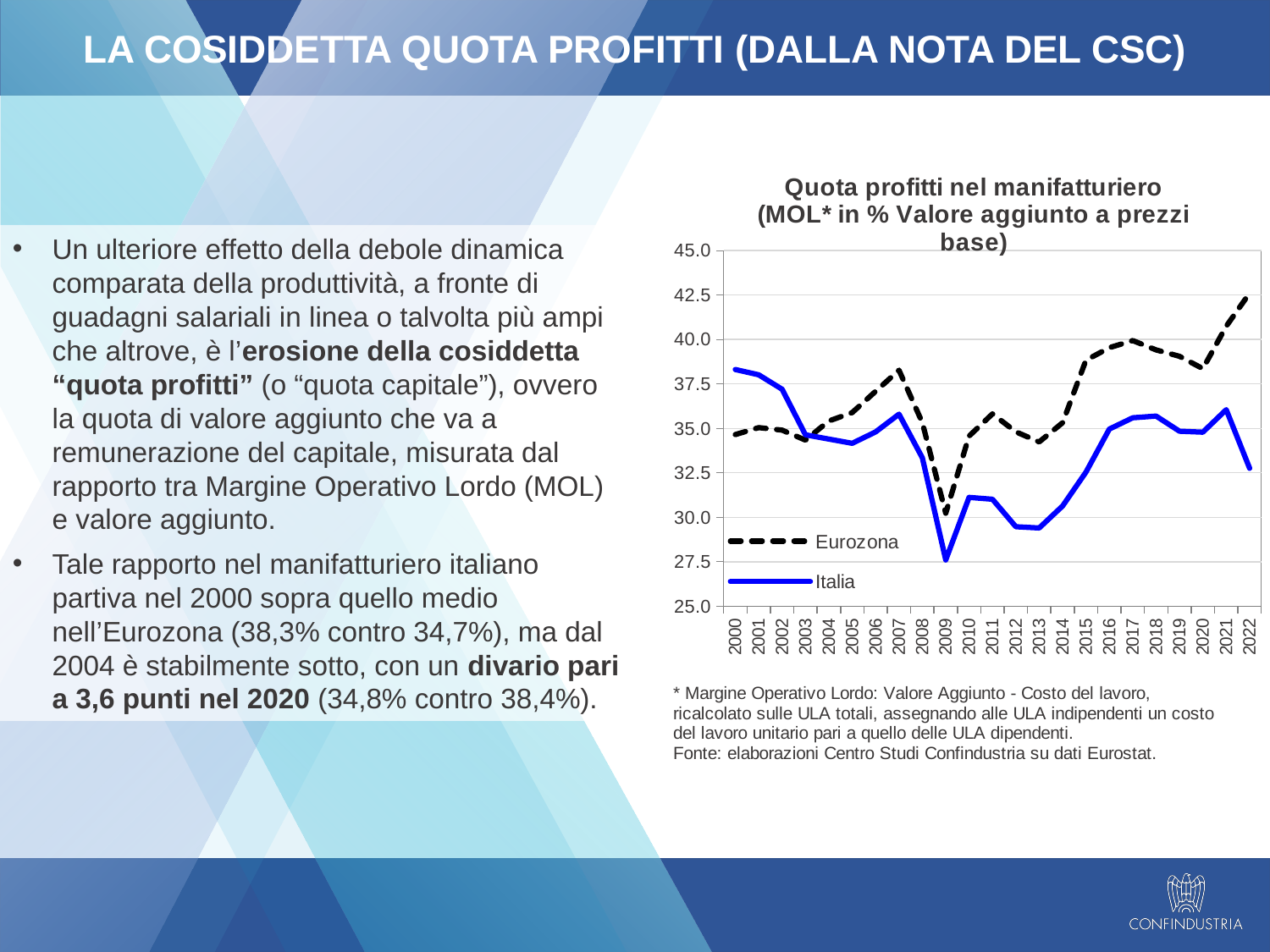

La cosiddetta Quota profitti (dalLA NOTA del csc)

### Chart: Quota profitti nel manifatturiero
(MOL* in % Valore aggiunto a prezzi base)

| Category |  |  |
|---|---|---|
| 2000 | 34.65316300927238 | 38.31233649240578 |
| 2001 | 35.042743201100926 | 38.012630899762925 |
| 2002 | 34.90183189890234 | 37.20063572855294 |
| 2003 | 34.341876250093065 | 34.64002212163575 |
| 2004 | 35.417695511745926 | 34.39956111210066 |
| 2005 | 35.88797632416672 | 34.160644305537055 |
| 2006 | 37.083486345887444 | 34.80220166708962 |
| 2007 | 38.27131526142312 | 35.79874259485463 |
| 2008 | 35.320720818599696 | 33.346303653622954 |
| 2009 | 30.228435516116043 | 27.601411412222625 |
| 2010 | 34.56486243027458 | 31.116952257613555 |
| 2011 | 35.81684806620508 | 31.014237692826498 |
| 2012 | 34.80721096202574 | 29.46888193890628 |
| 2013 | 34.240959524377956 | 29.39872512517502 |
| 2014 | 35.318267634331285 | 30.6351645594439 |
| 2015 | 38.83015060551101 | 32.53758424688576 |
| 2016 | 39.53841041421526 | 34.96228434624437 |
| 2017 | 39.93909055981688 | 35.59715173327715 |
| 2018 | 39.4136399299823 | 35.69191601094178 |
| 2019 | 39.05322797552891 | 34.840751426480274 |
| 2020 | 38.358212786476756 | 34.78775964348499 |
| 2021 | 40.74517782565976 | 36.052528497520235 |
| 2022 | 42.61120126062103 | 32.75518531288088 |
Un ulteriore effetto della debole dinamica comparata della produttività, a fronte di guadagni salariali in linea o talvolta più ampi che altrove, è l’erosione della cosiddetta “quota profitti” (o “quota capitale”), ovvero la quota di valore aggiunto che va a remunerazione del capitale, misurata dal rapporto tra Margine Operativo Lordo (MOL) e valore aggiunto.
Tale rapporto nel manifatturiero italiano partiva nel 2000 sopra quello medio nell’Eurozona (38,3% contro 34,7%), ma dal 2004 è stabilmente sotto, con un divario pari a 3,6 punti nel 2020 (34,8% contro 38,4%).
8